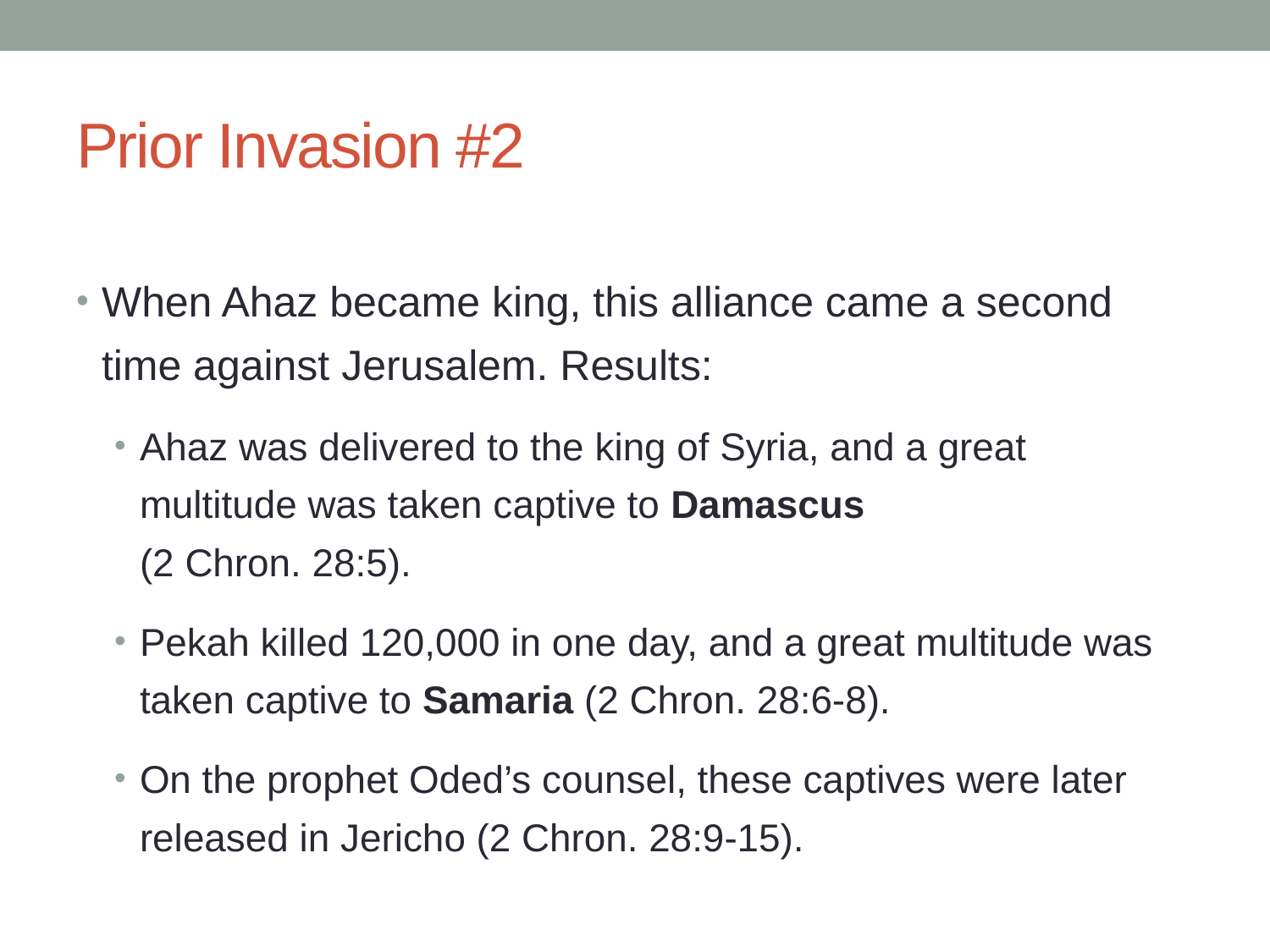

# Prior Invasion #2
When Ahaz became king, this alliance came a second time against Jerusalem. Results:
Ahaz was delivered to the king of Syria, and a great multitude was taken captive to Damascus
(2 Chron. 28:5).
Pekah killed 120,000 in one day, and a great multitude was taken captive to Samaria (2 Chron. 28:6-8).
On the prophet Oded’s counsel, these captives were later released in Jericho (2 Chron. 28:9-15).